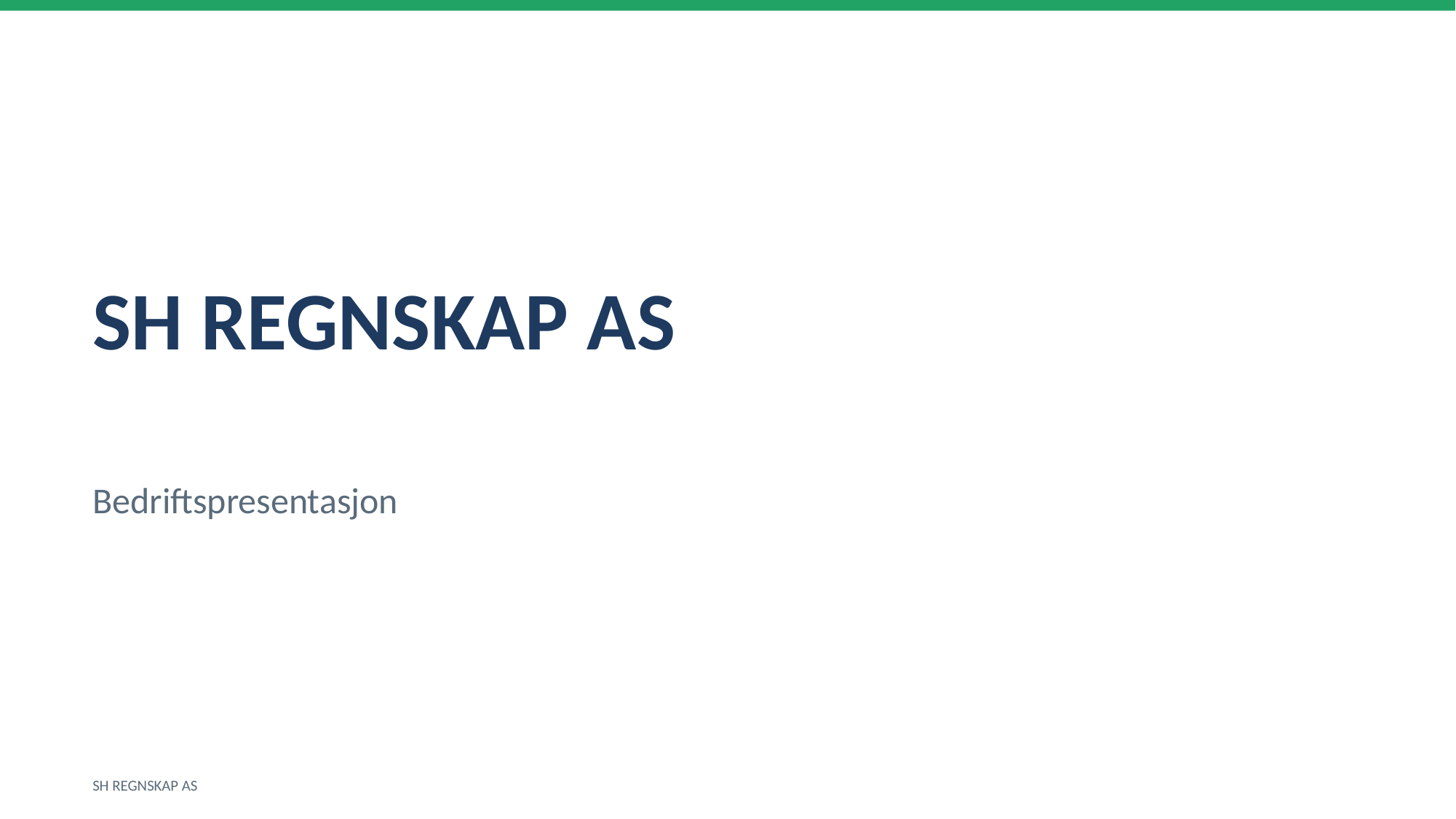

SH REGNSKAP AS
Bedriftspresentasjon
SH REGNSKAP AS